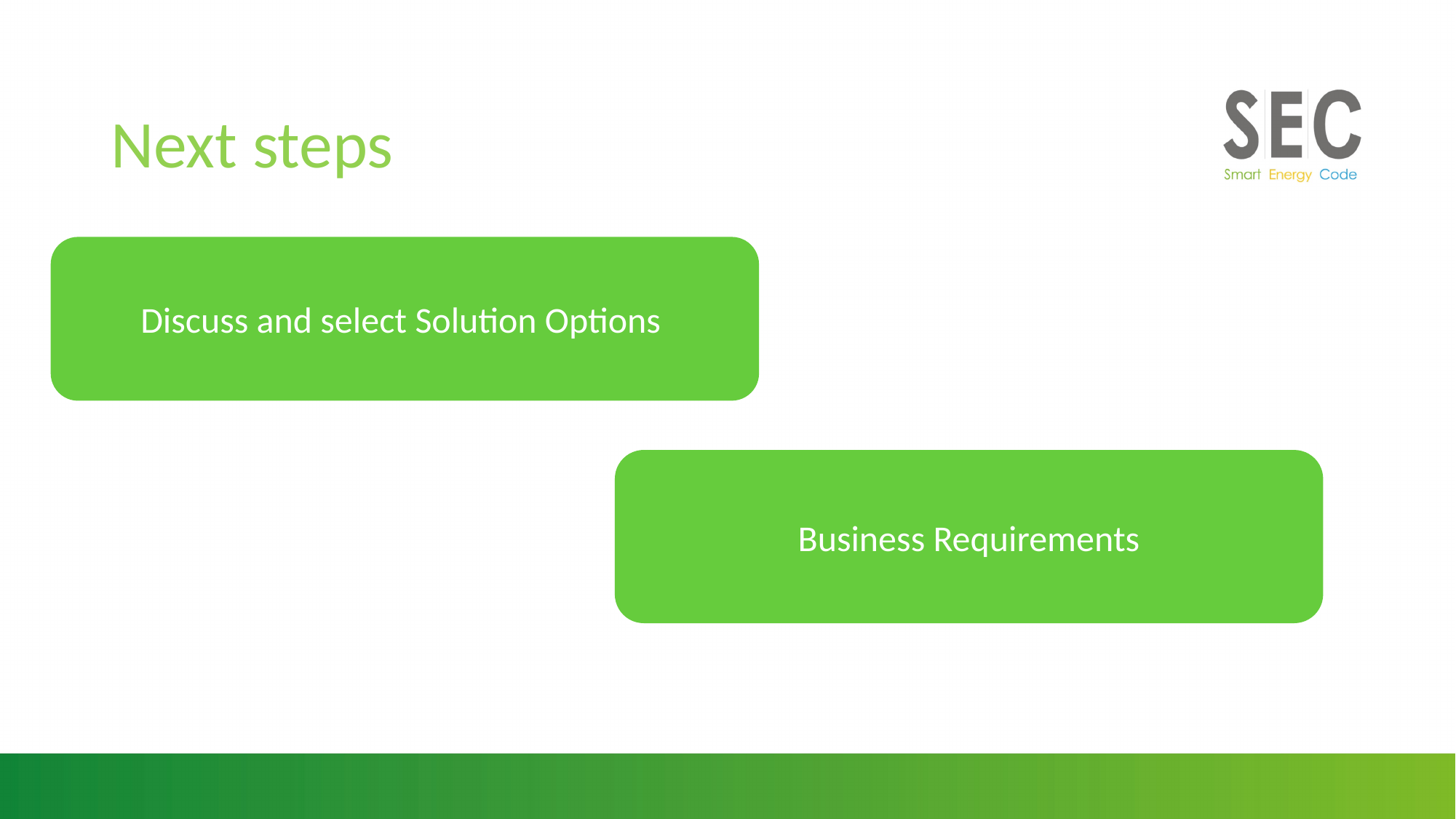

# Next steps
Discuss and select Solution Options
Business Requirements